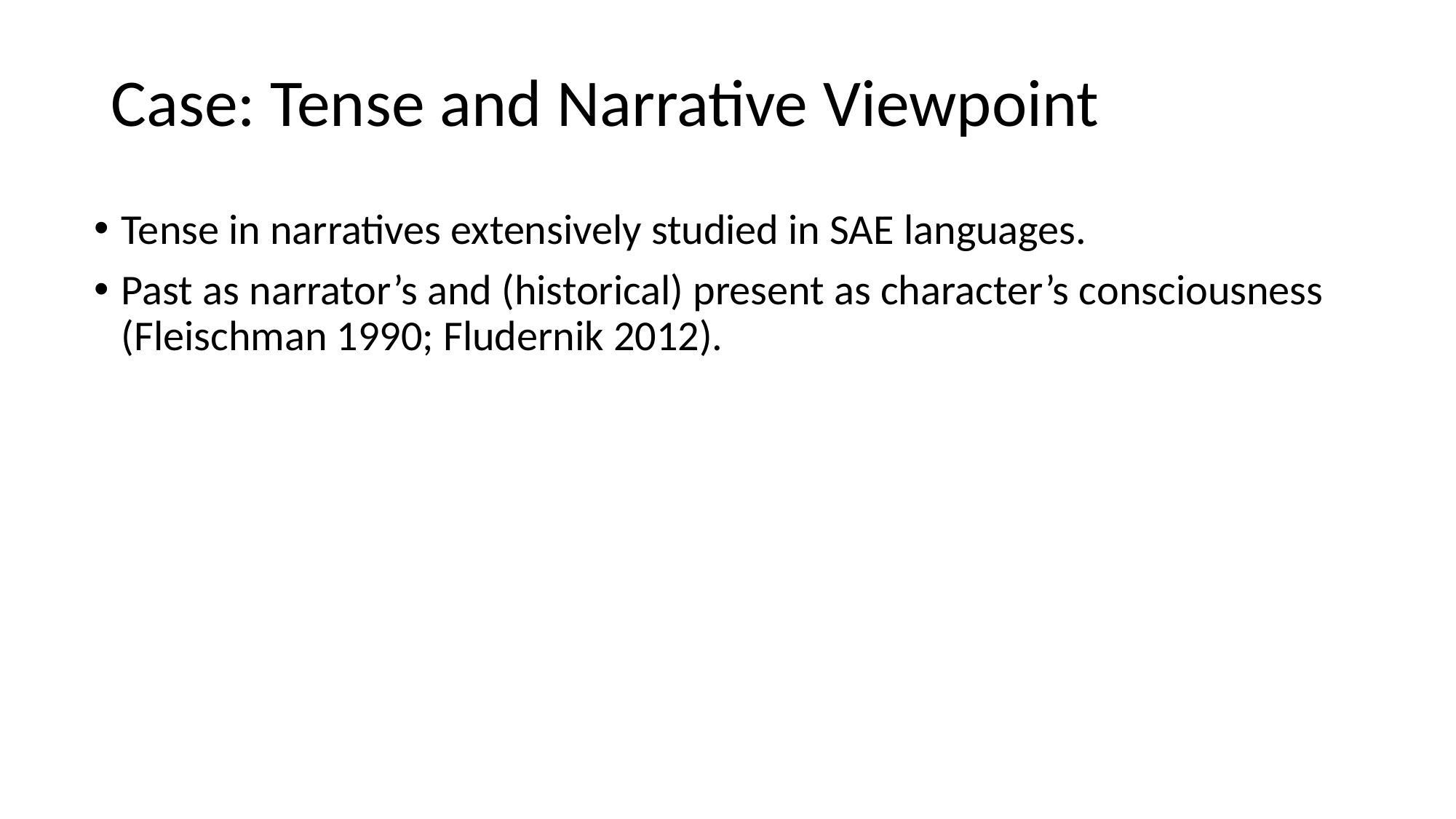

# Case: Tense and Narrative Viewpoint
Tense in narratives extensively studied in SAE languages.
Past as narrator’s and (historical) present as character’s consciousness (Fleischman 1990; Fludernik 2012).